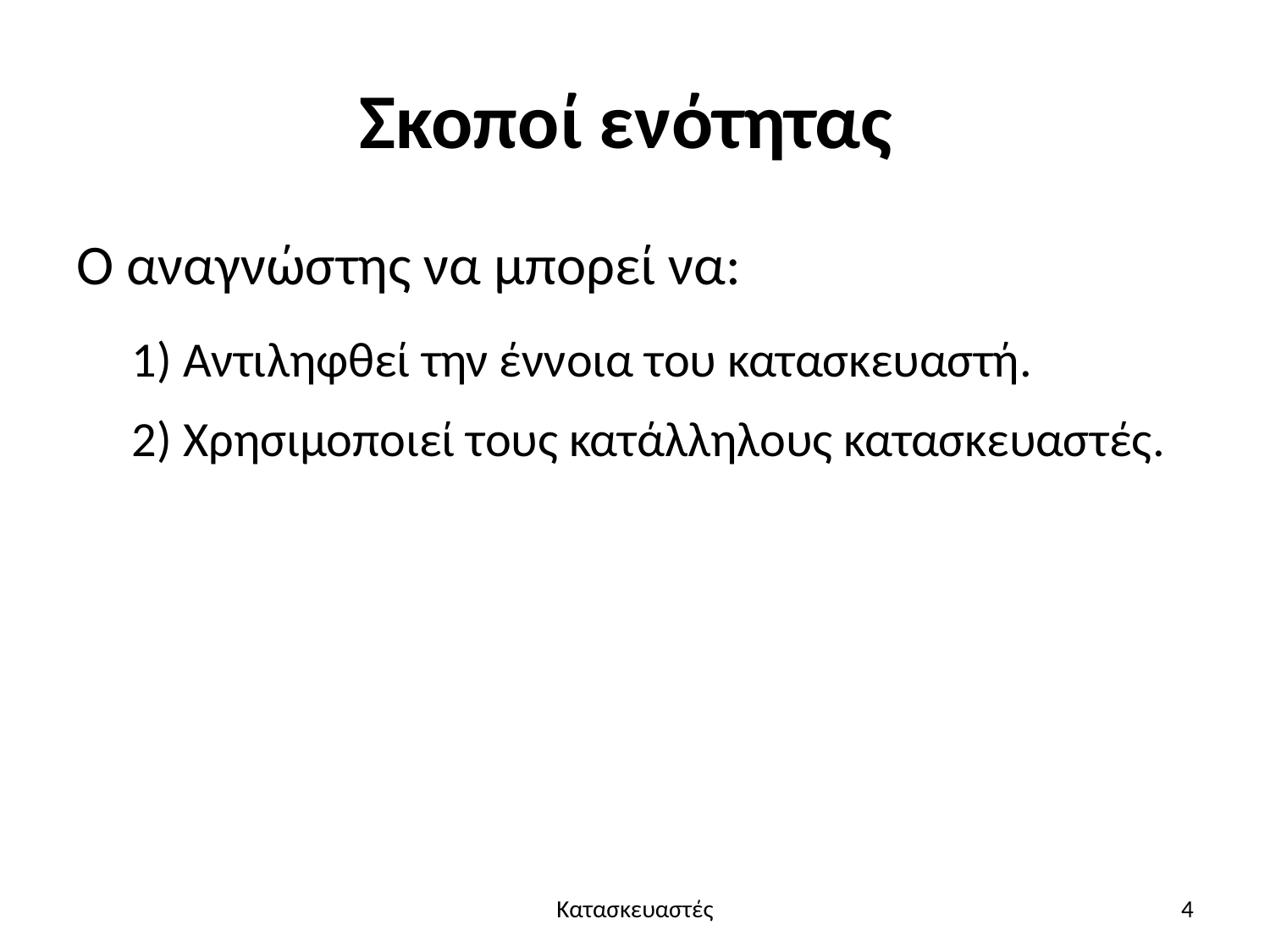

# Σκοποί ενότητας
Ο αναγνώστης να μπορεί να:
1) Αντιληφθεί την έννοια του κατασκευαστή.
2) Χρησιμοποιεί τους κατάλληλους κατασκευαστές.

Κατασκευαστές
4